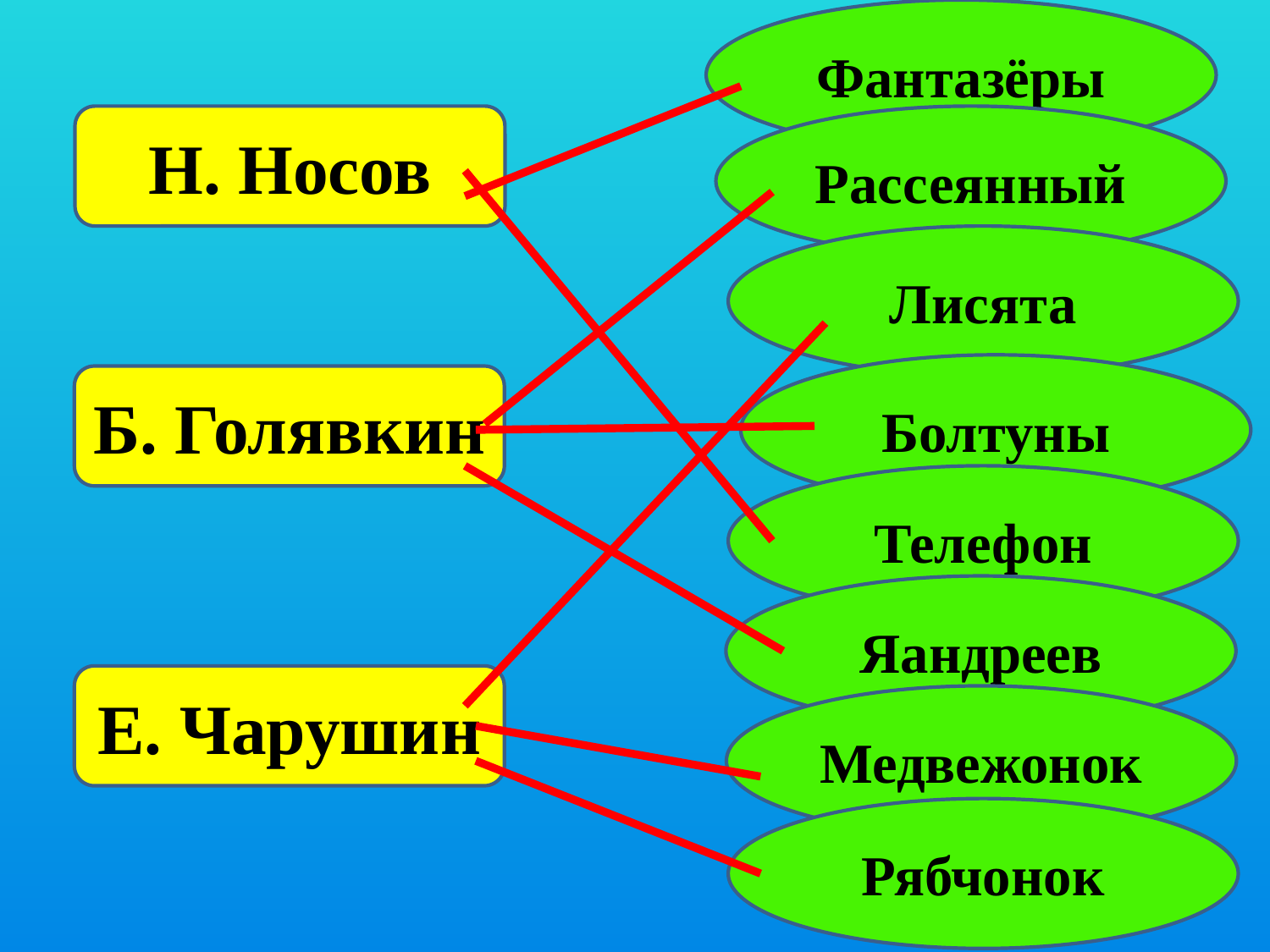

Фантазёры

#
Н. Носов
Рассеянный
Лисята
Болтуны
Б. Голявкин
Телефон
Яандреев
Е. Чарушин
Медвежонок
Рябчонок